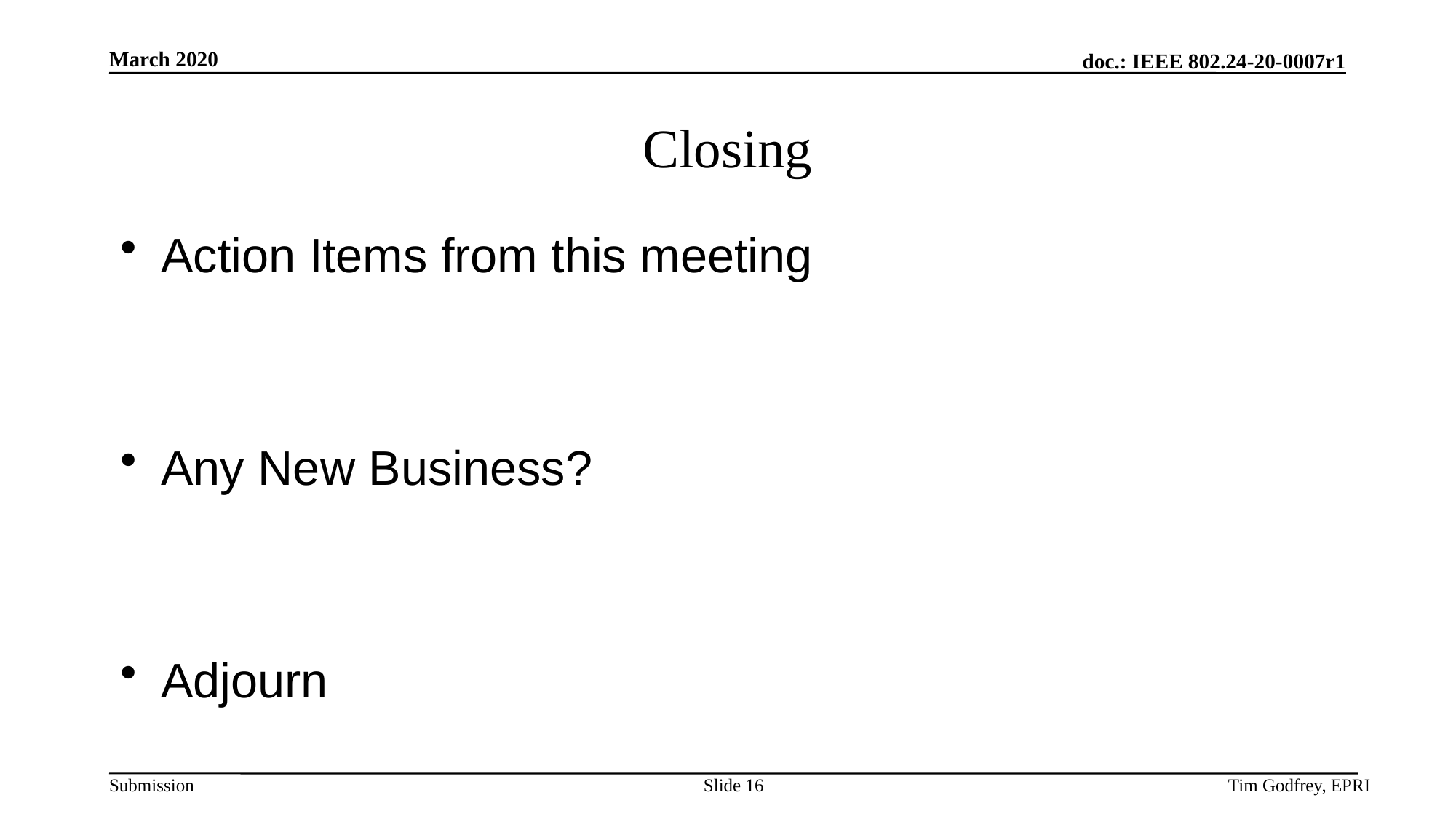

# Closing
Action Items from this meeting

Any New Business?

Adjourn
Slide 16
Tim Godfrey, EPRI